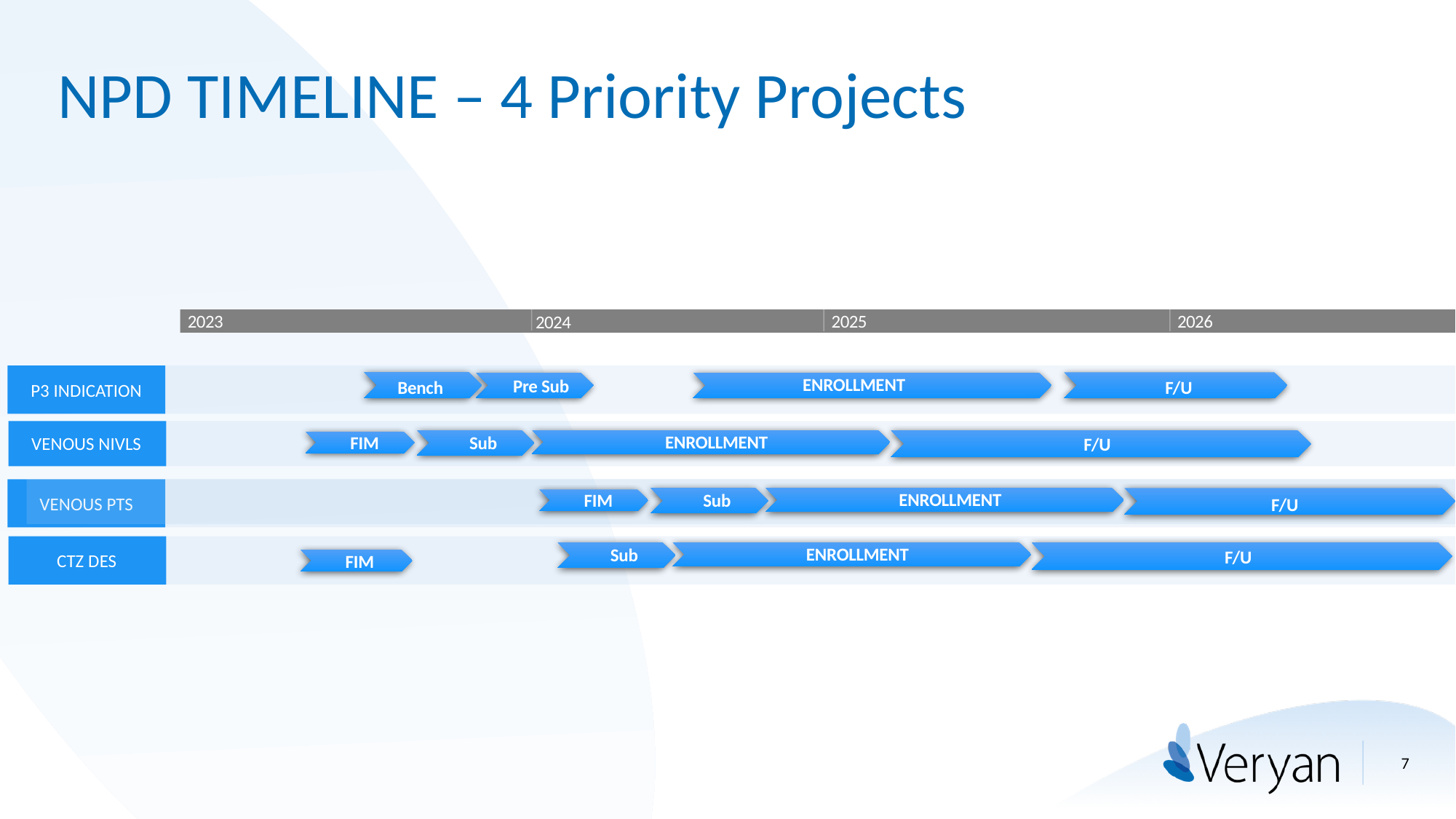

# NPD TIMELINE – 4 Priority Projects
2023
2025
2026

2024

ENROLLMENT
Pre Sub
F/U
Bench
P3 INDICATION

ENROLLMENT
Sub
FIM

VENOUS NIVLS
F/U

ENROLLMENT
Sub
FIM

VENOUS PTS
F/U

ENROLLMENT
Sub
F/U
CTZ DES
FIM

7